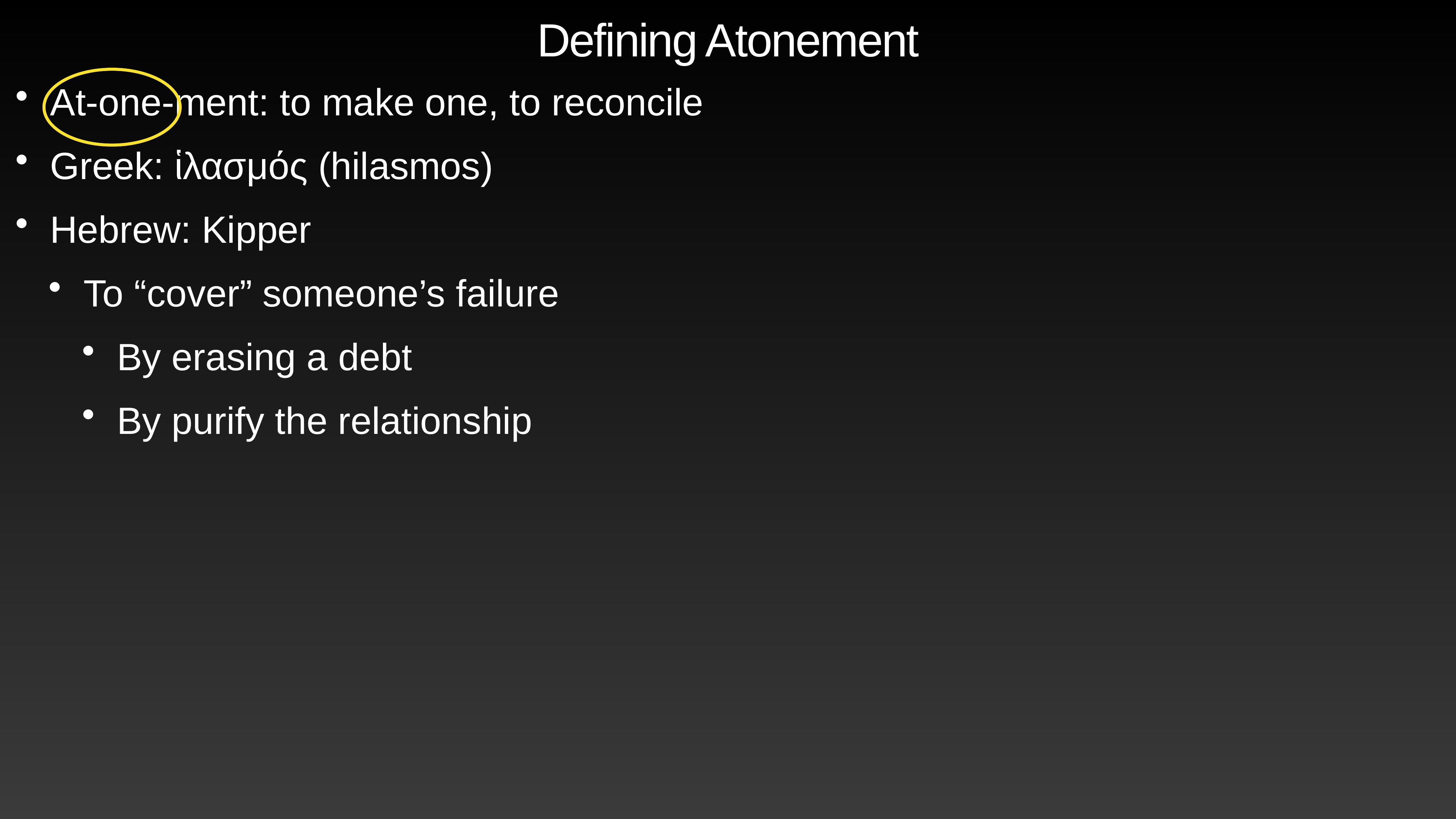

# Defining Atonement

At-one-ment: to make one, to reconcile
Greek: ἱλασμός (hilasmos)
Hebrew: Kipper
To “cover” someone’s failure
By erasing a debt
By purify the relationship